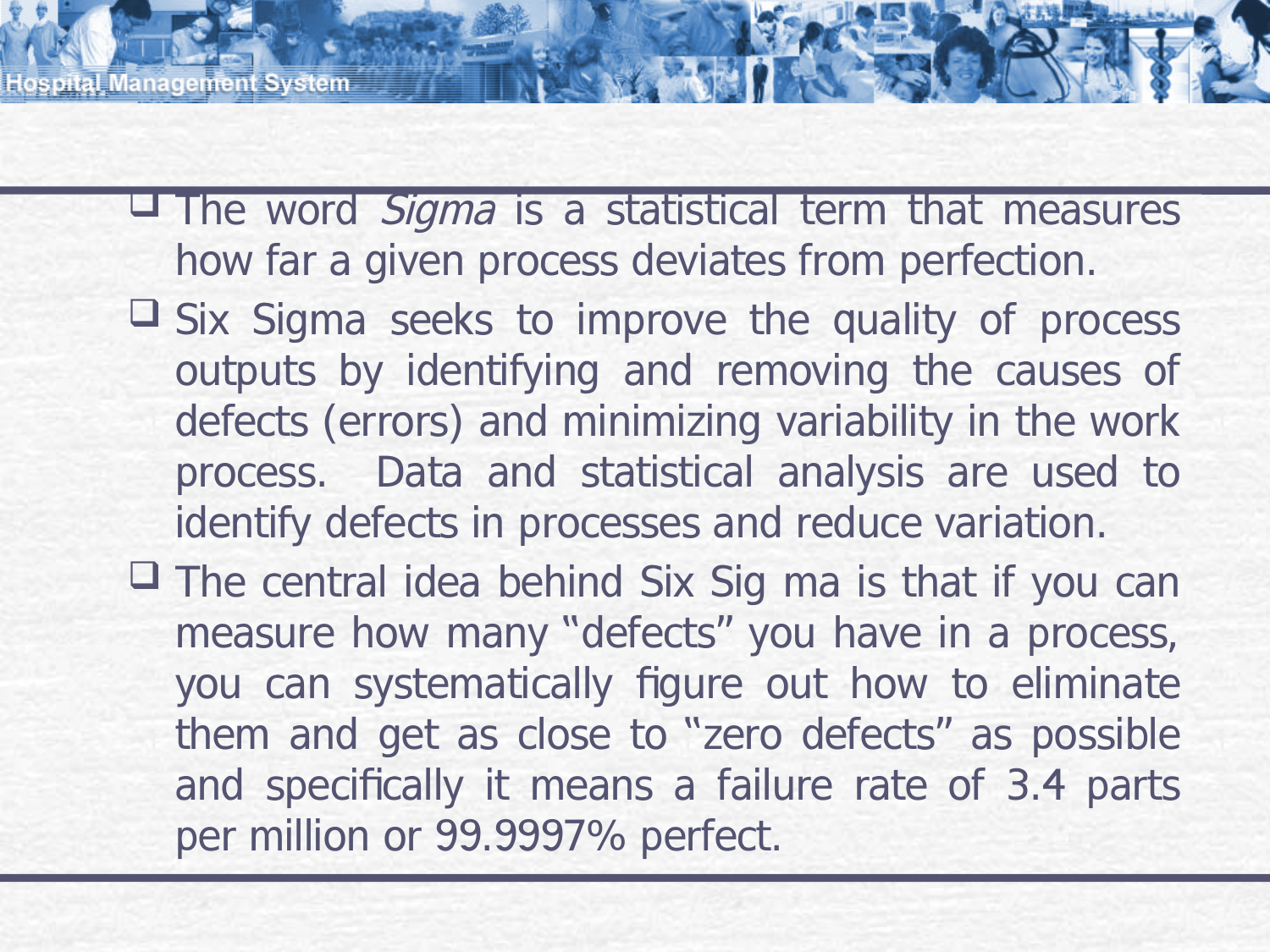

#
The word Sigma is a statistical term that measures how far a given process deviates from perfection.
Six Sigma seeks to improve the quality of process outputs by identifying and removing the causes of defects (errors) and minimizing variability in the work process.  Data and statistical analysis are used to identify defects in processes and reduce variation.
The central idea behind Six Sig ma is that if you can measure how many “defects” you have in a process, you can systematically figure out how to eliminate them and get as close to “zero defects” as possible and specifically it means a failure rate of 3.4 parts per million or 99.9997% perfect.